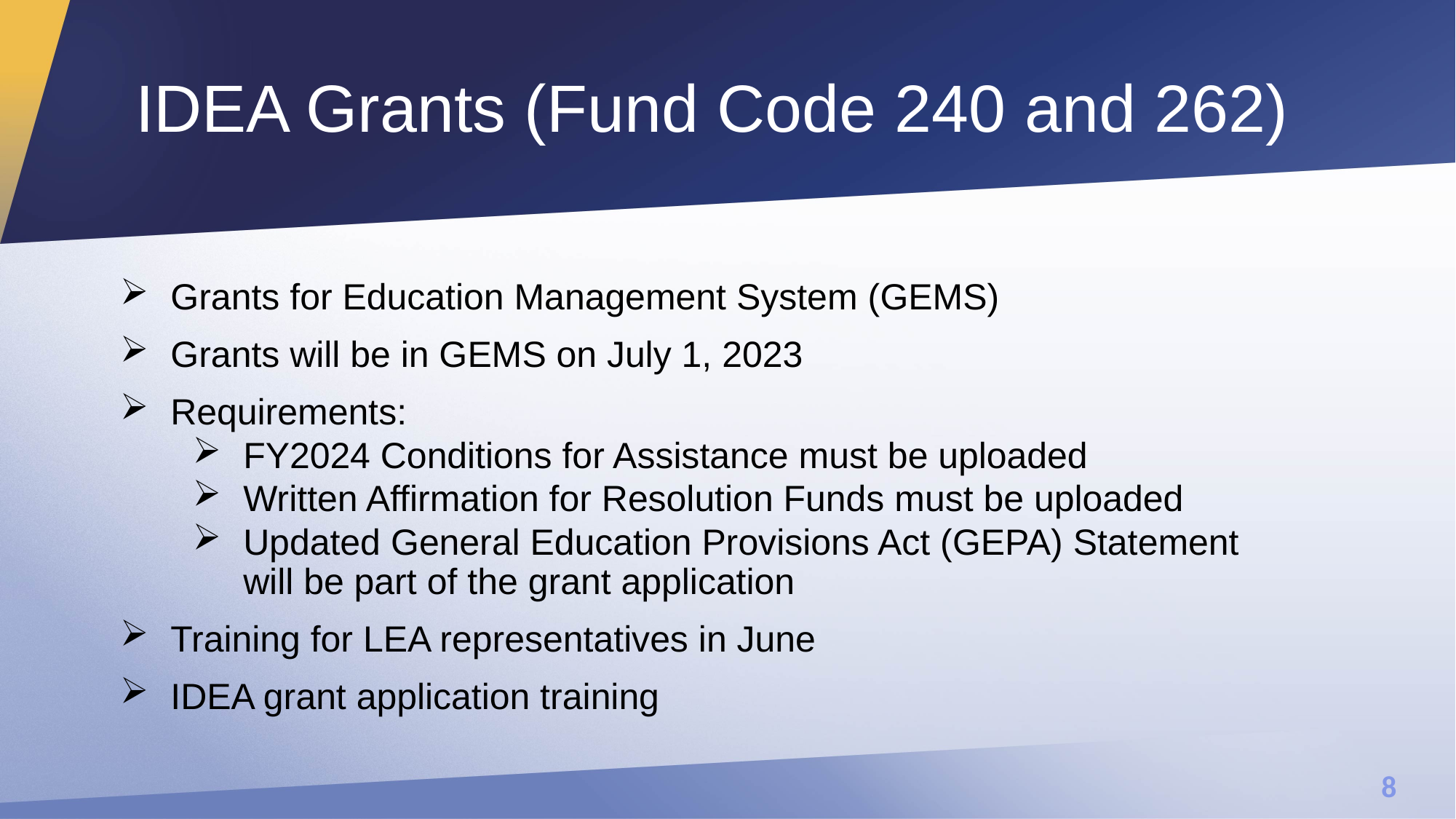

# IDEA Grants (Fund Code 240 and 262)
Grants for Education Management System (GEMS)
Grants will be in GEMS on July 1, 2023
Requirements:
FY2024 Conditions for Assistance must be uploaded
Written Affirmation for Resolution Funds must be uploaded
Updated General Education Provisions Act (GEPA) Statement will be part of the grant application
Training for LEA representatives in June
IDEA grant application training